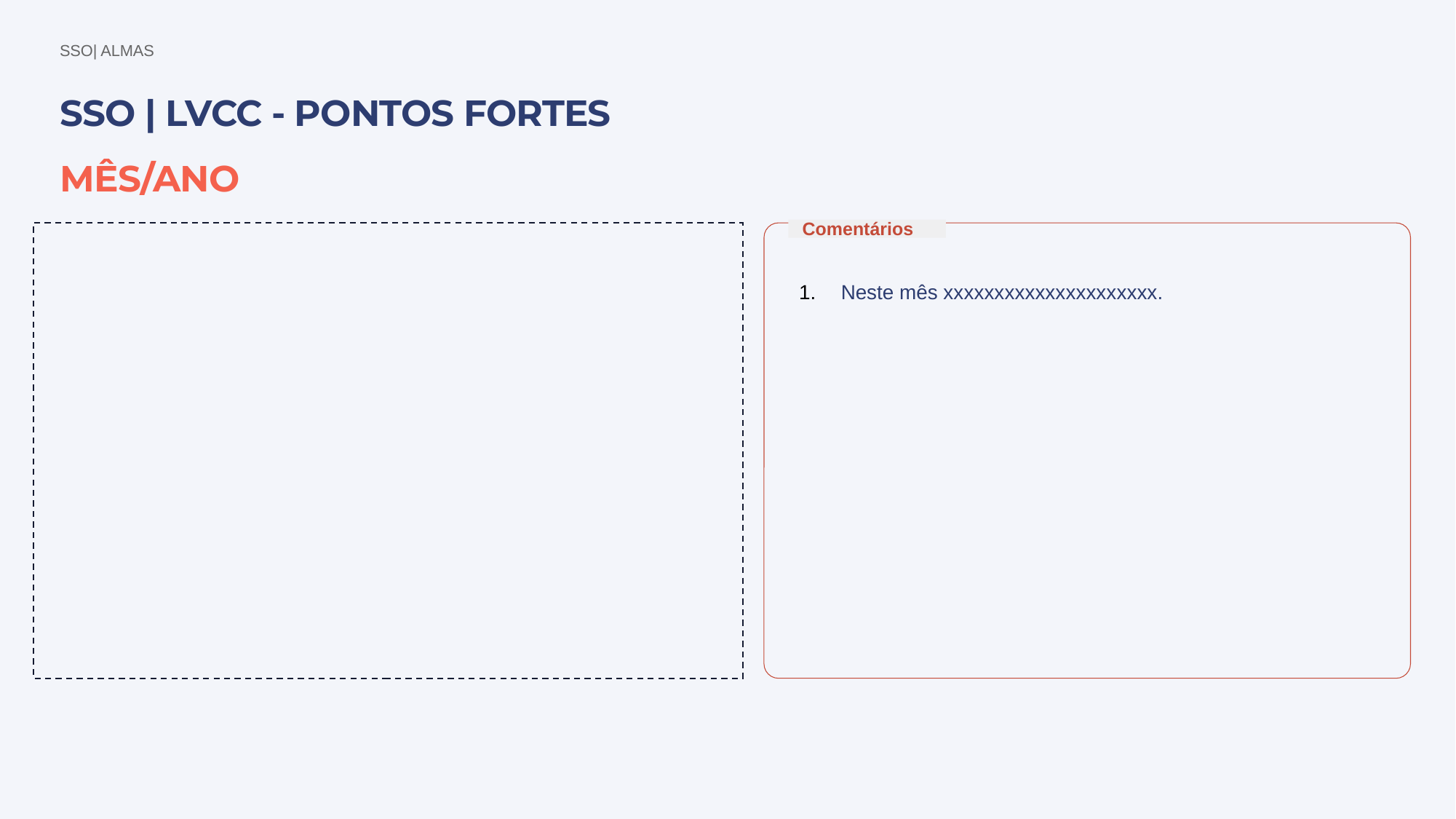

SSO| ALMAS
SSO | LVCC - PONTOS FORTES
MÊS/ANO

Comentários

 Neste mês xxxxxxxxxxxxxxxxxxxxx.